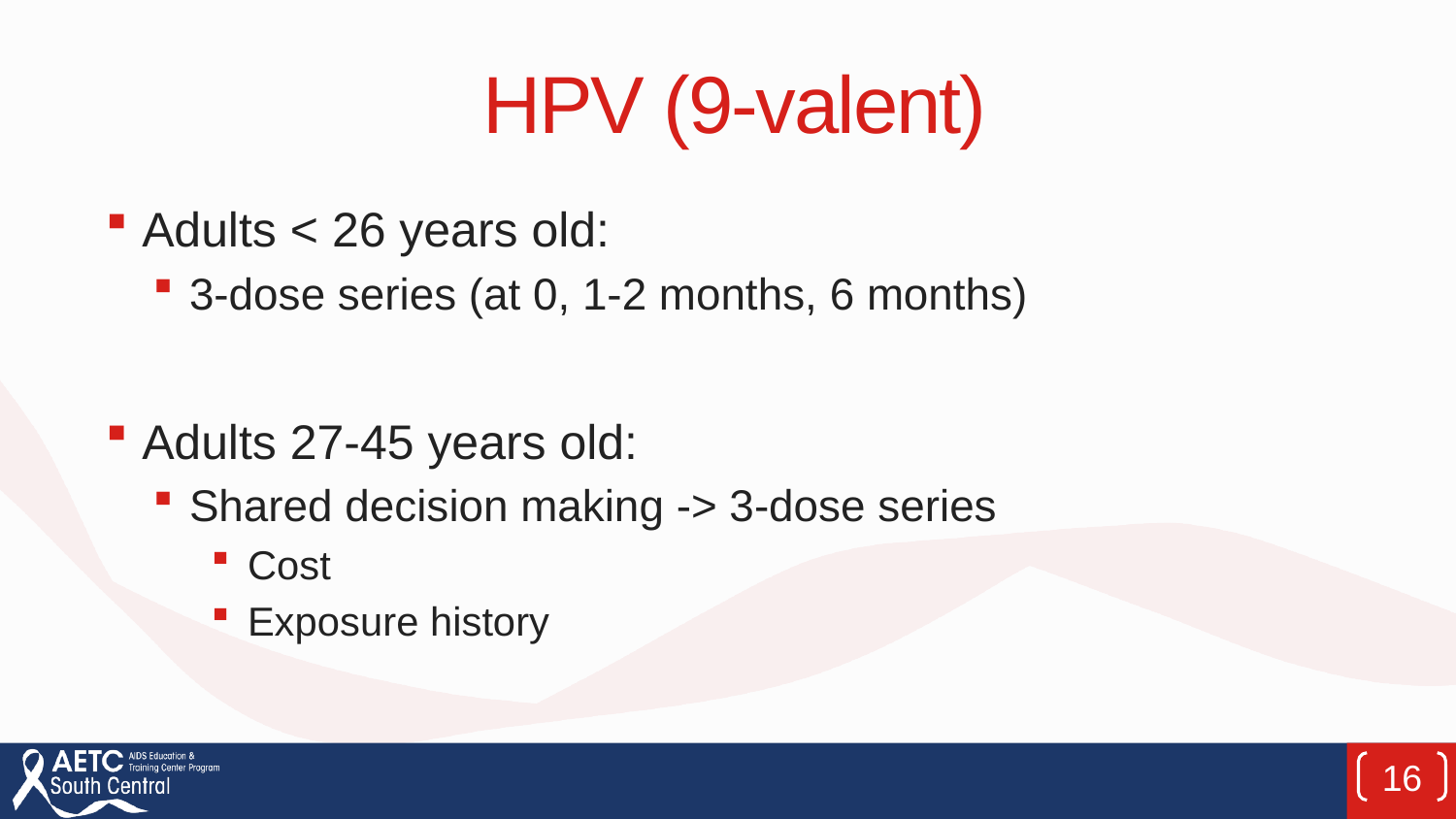

# HPV (9-valent)
Adults < 26 years old:
3-dose series (at 0, 1-2 months, 6 months)

Adults 27-45 years old:
Shared decision making -> 3-dose series
Cost
Exposure history

16